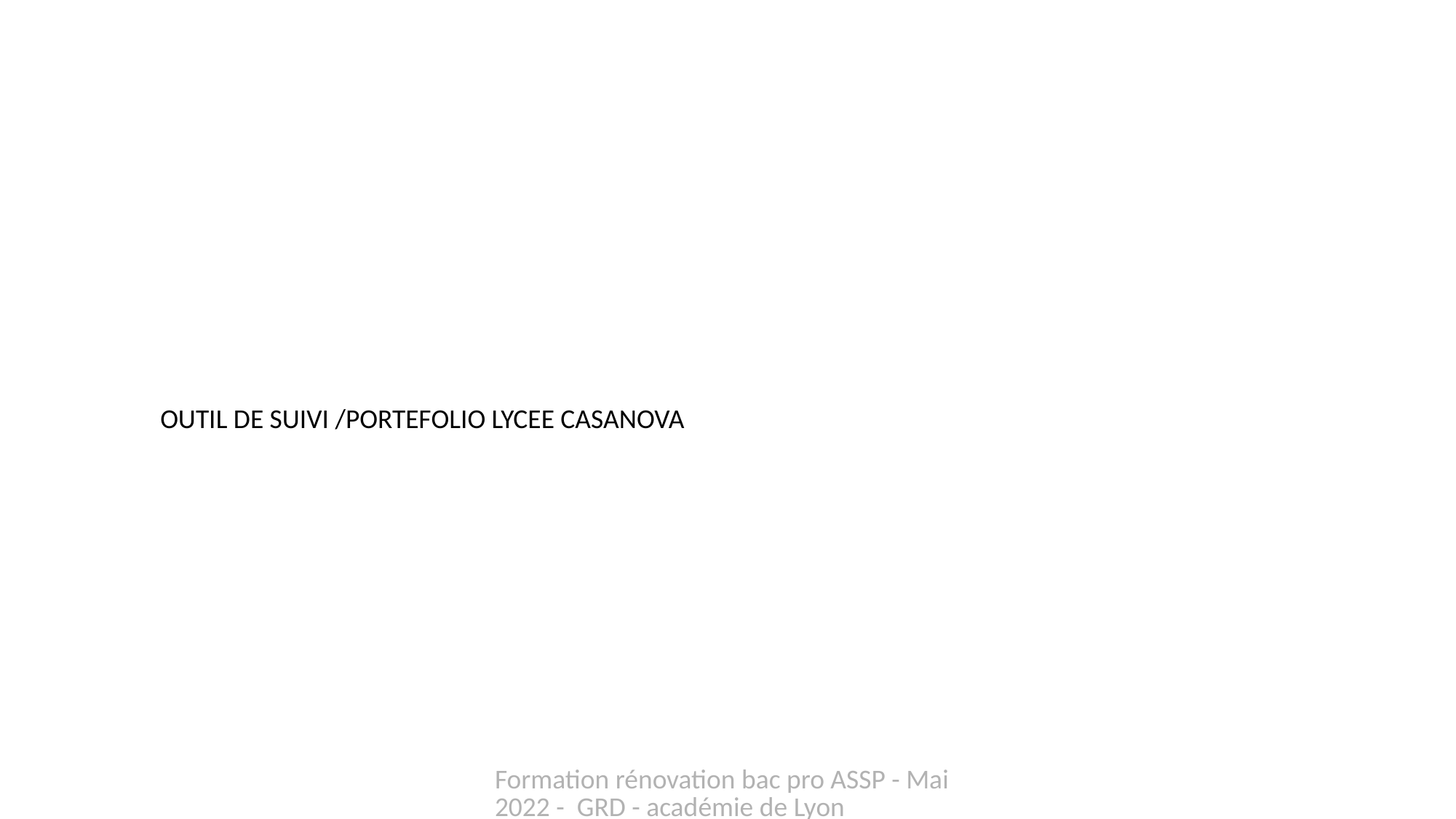

#
OUTIL DE SUIVI /PORTEFOLIO LYCEE CASANOVA
Formation rénovation bac pro ASSP - Mai 2022 -  GRD - académie de Lyon